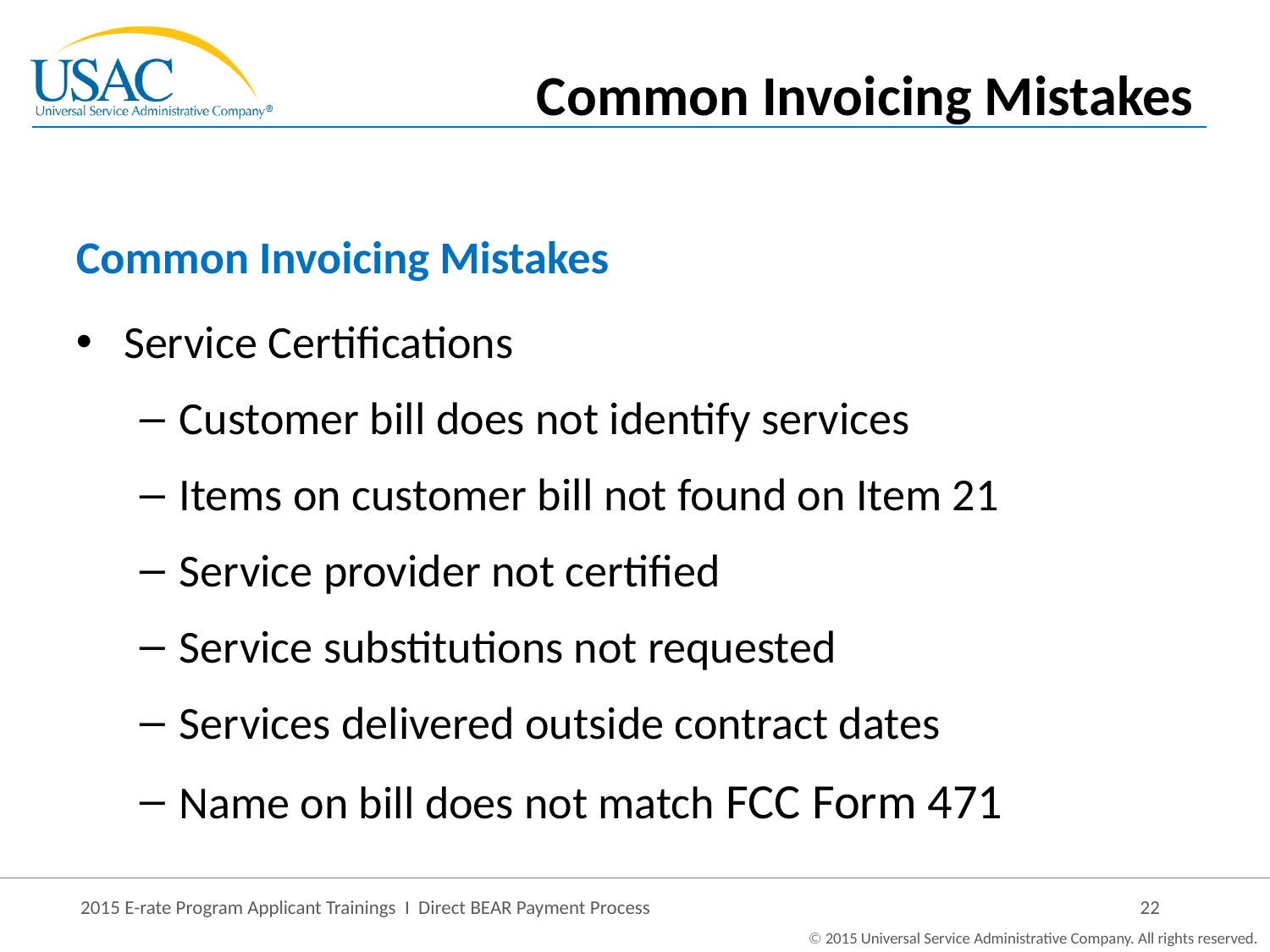

Common Invoicing Mistakes

Common Invoicing Mistakes
Service Certifications
Customer bill does not identify services
Items on customer bill not found on Item 21
Service provider not certified
Service substitutions not requested
Services delivered outside contract dates
Name on bill does not match FCC Form 471